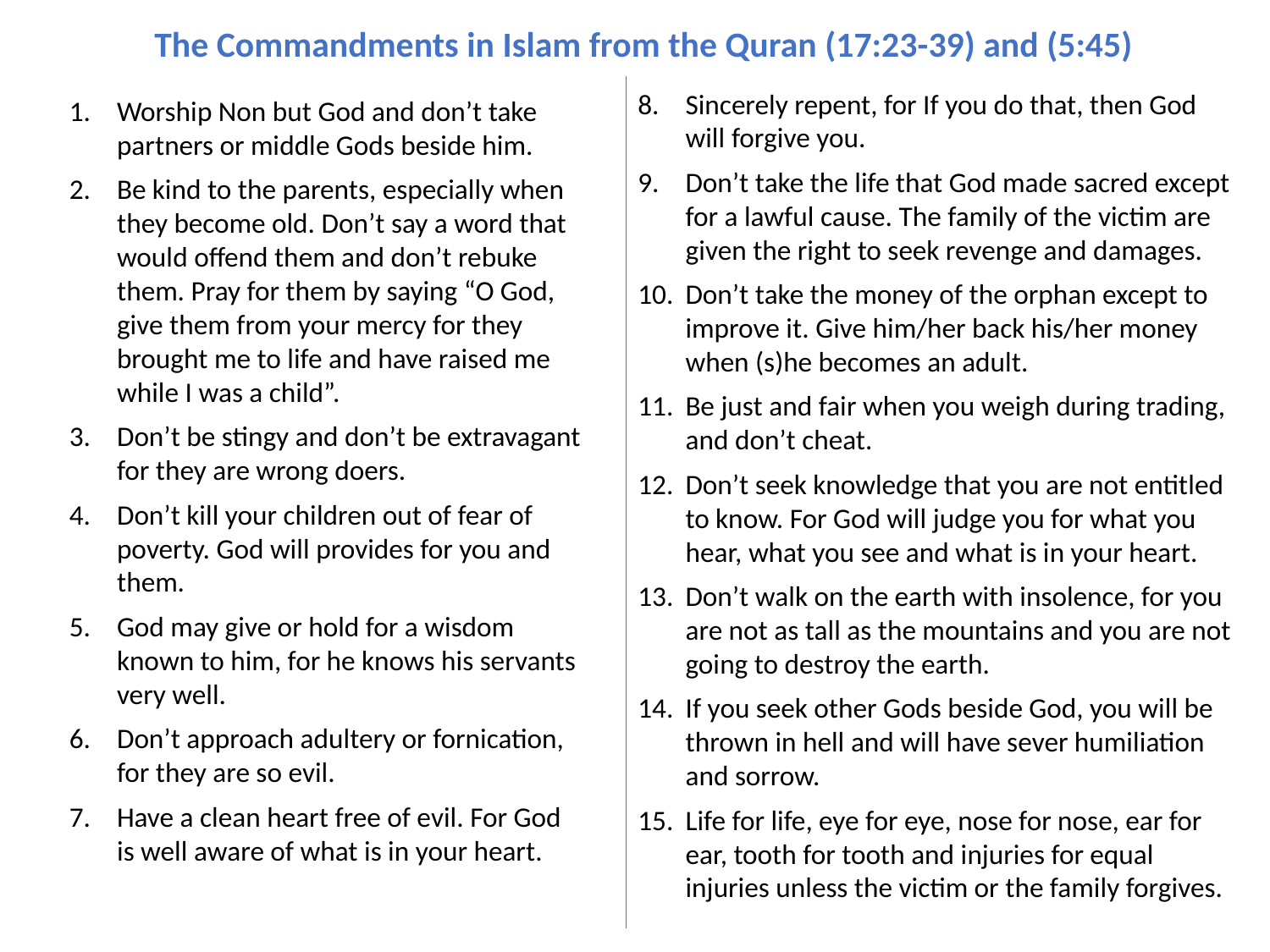

The Commandments in Islam from the Quran (17:23-39) and (5:45)

Sincerely repent, for If you do that, then God will forgive you.
Don’t take the life that God made sacred except for a lawful cause. The family of the victim are given the right to seek revenge and damages.
Don’t take the money of the orphan except to improve it. Give him/her back his/her money when (s)he becomes an adult.
Be just and fair when you weigh during trading, and don’t cheat.
Don’t seek knowledge that you are not entitled to know. For God will judge you for what you hear, what you see and what is in your heart.
Don’t walk on the earth with insolence, for you are not as tall as the mountains and you are not going to destroy the earth.
If you seek other Gods beside God, you will be thrown in hell and will have sever humiliation and sorrow.
Life for life, eye for eye, nose for nose, ear for ear, tooth for tooth and injuries for equal injuries unless the victim or the family forgives.

Worship Non but God and don’t take partners or middle Gods beside him.
Be kind to the parents, especially when they become old. Don’t say a word that would offend them and don’t rebuke them. Pray for them by saying “O God, give them from your mercy for they brought me to life and have raised me while I was a child”.
Don’t be stingy and don’t be extravagant for they are wrong doers.
Don’t kill your children out of fear of poverty. God will provides for you and them.
God may give or hold for a wisdom known to him, for he knows his servants very well.
Don’t approach adultery or fornication, for they are so evil.
Have a clean heart free of evil. For God is well aware of what is in your heart.